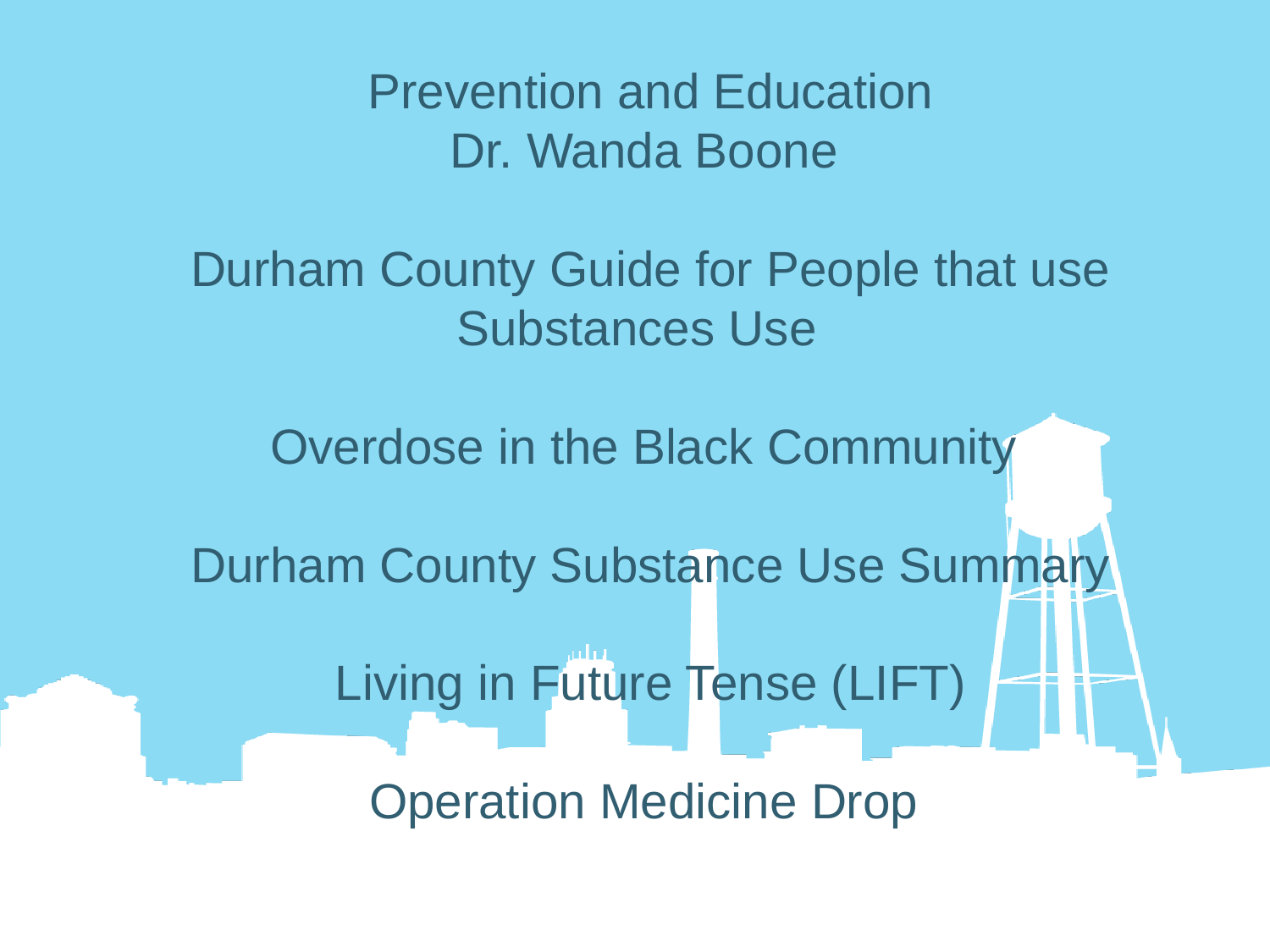

Prevention and Education
Dr. Wanda Boone

Durham County Guide for People that use Substances Use

Overdose in the Black Community

Durham County Substance Use Summary

Living in Future Tense (LIFT)

Operation Medicine Drop